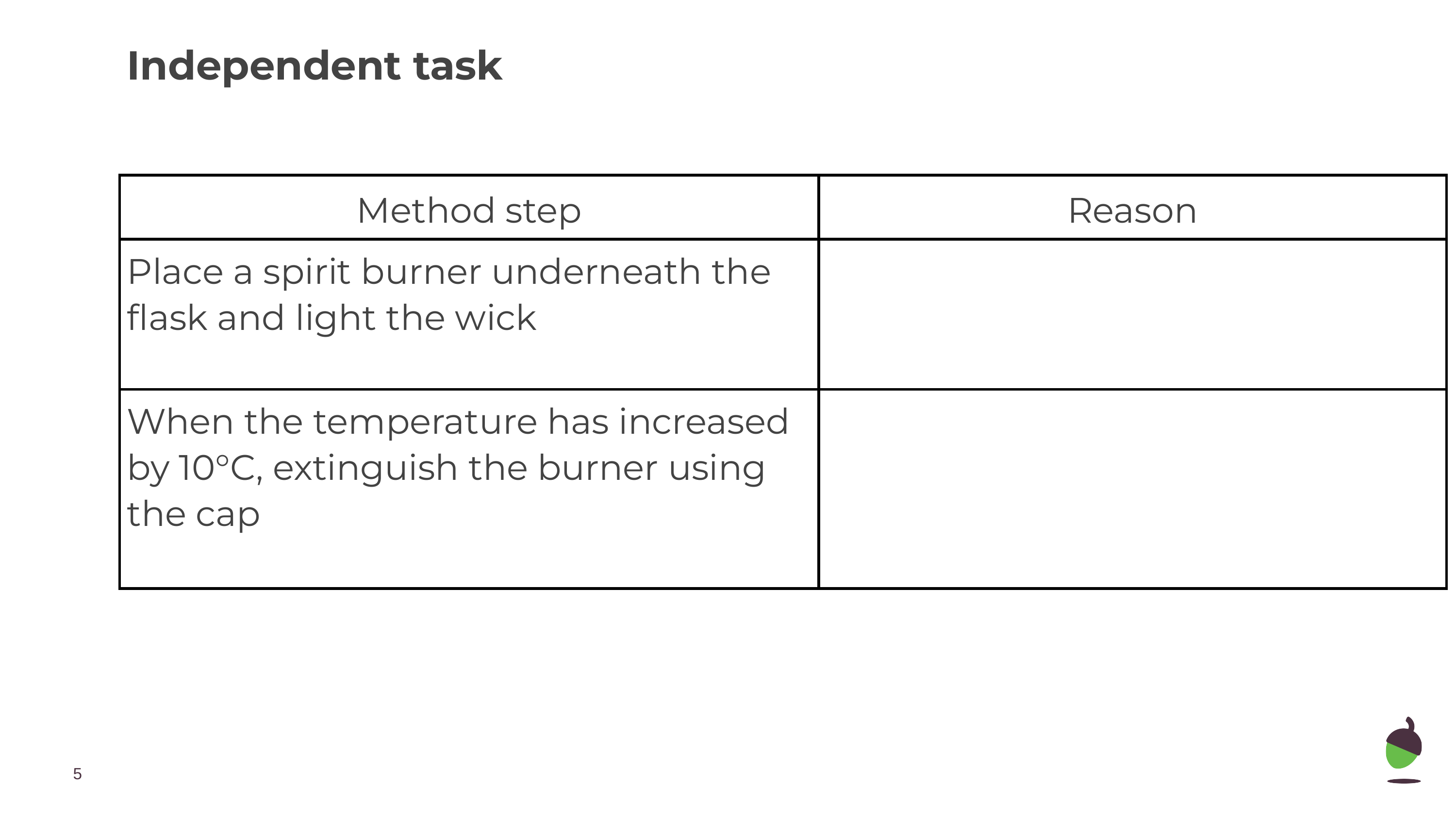

Independent task
| Method step | Reason |
| --- | --- |
| Place a spirit burner underneath the flask and light the wick |  |
| When the temperature has increased by 10°C, extinguish the burner using the cap |  |
5